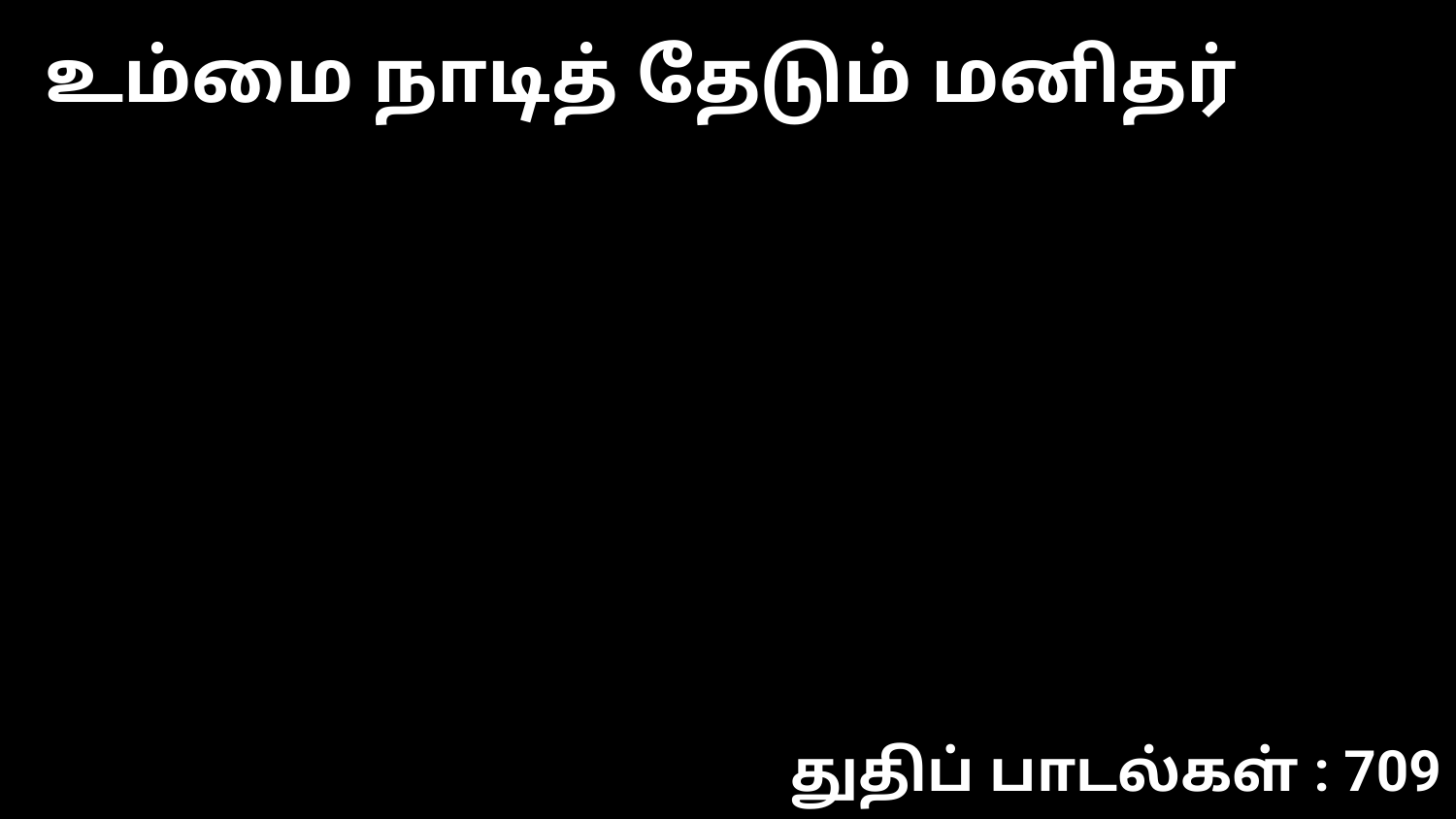

உம்மை நாடித் தேடும் மனிதர்
துதிப் பாடல்கள் : 709